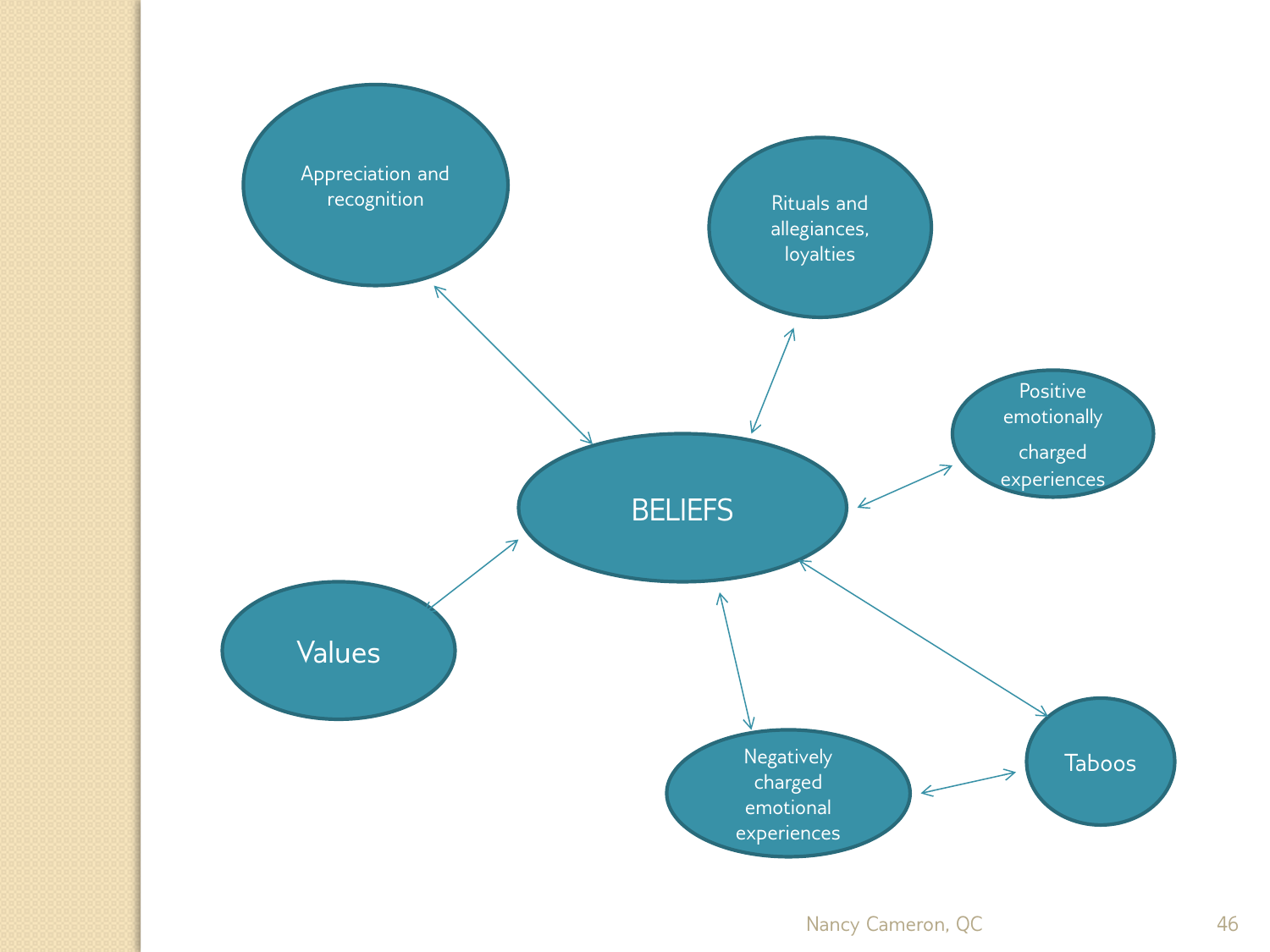

Appreciation and recognition
Rituals and allegiances, loyalties
Positive emotionally charged experiences
BELIEFS
Values
Taboos
Negatively charged emotional experiences
Nancy Cameron, QC
46